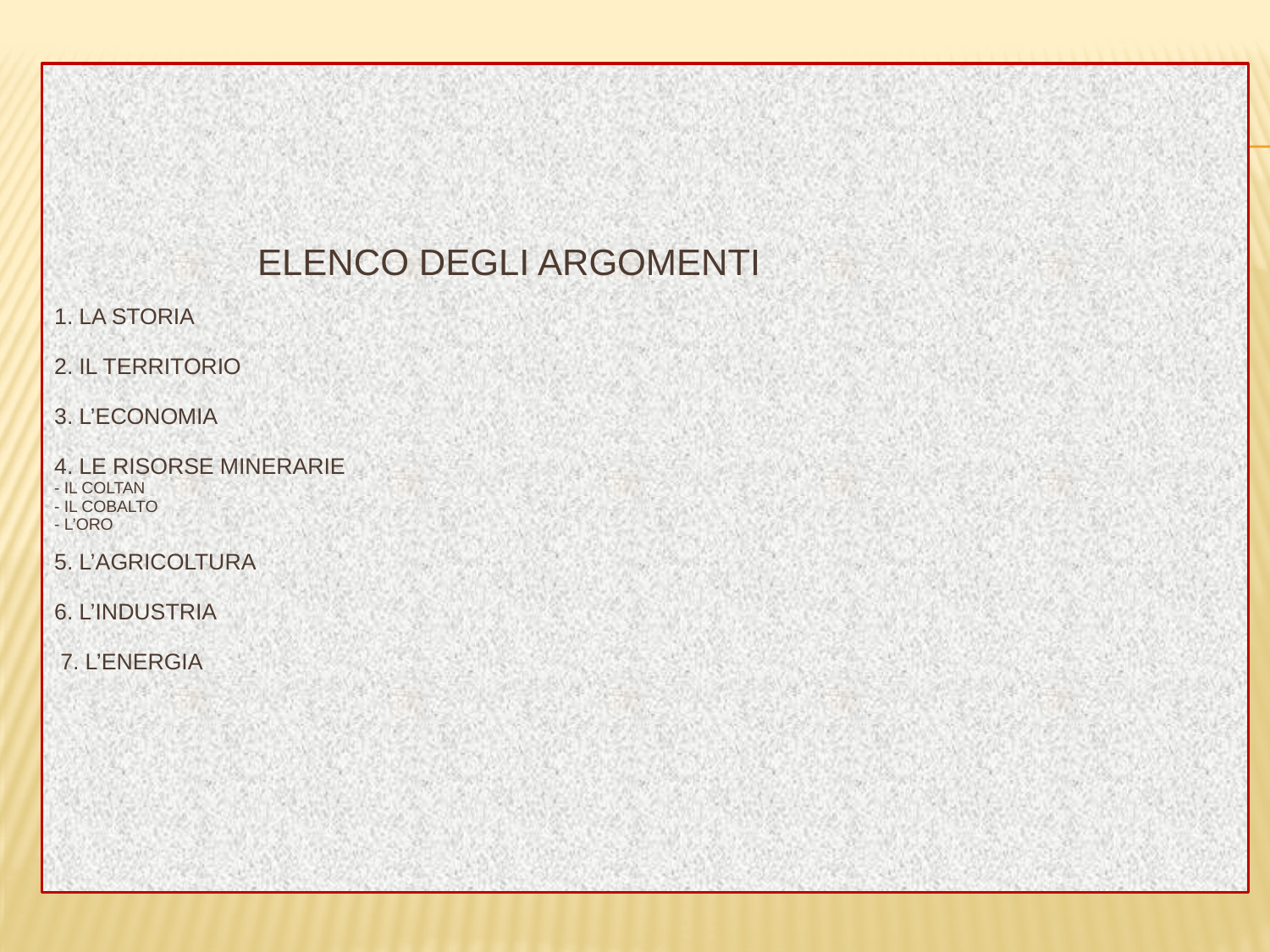

# ELENCO DEGLI ARGOMENTI   1. LA STORIA   2. IL TERRITORIo 3. L’ECONOMIA 4. LE RISORSE MINERARIE - il COLTAN - il COBALTO - L’ORO 5. l’AGRICOLTURA 6. L’INDUSTRIA 7. L’ENERGIA